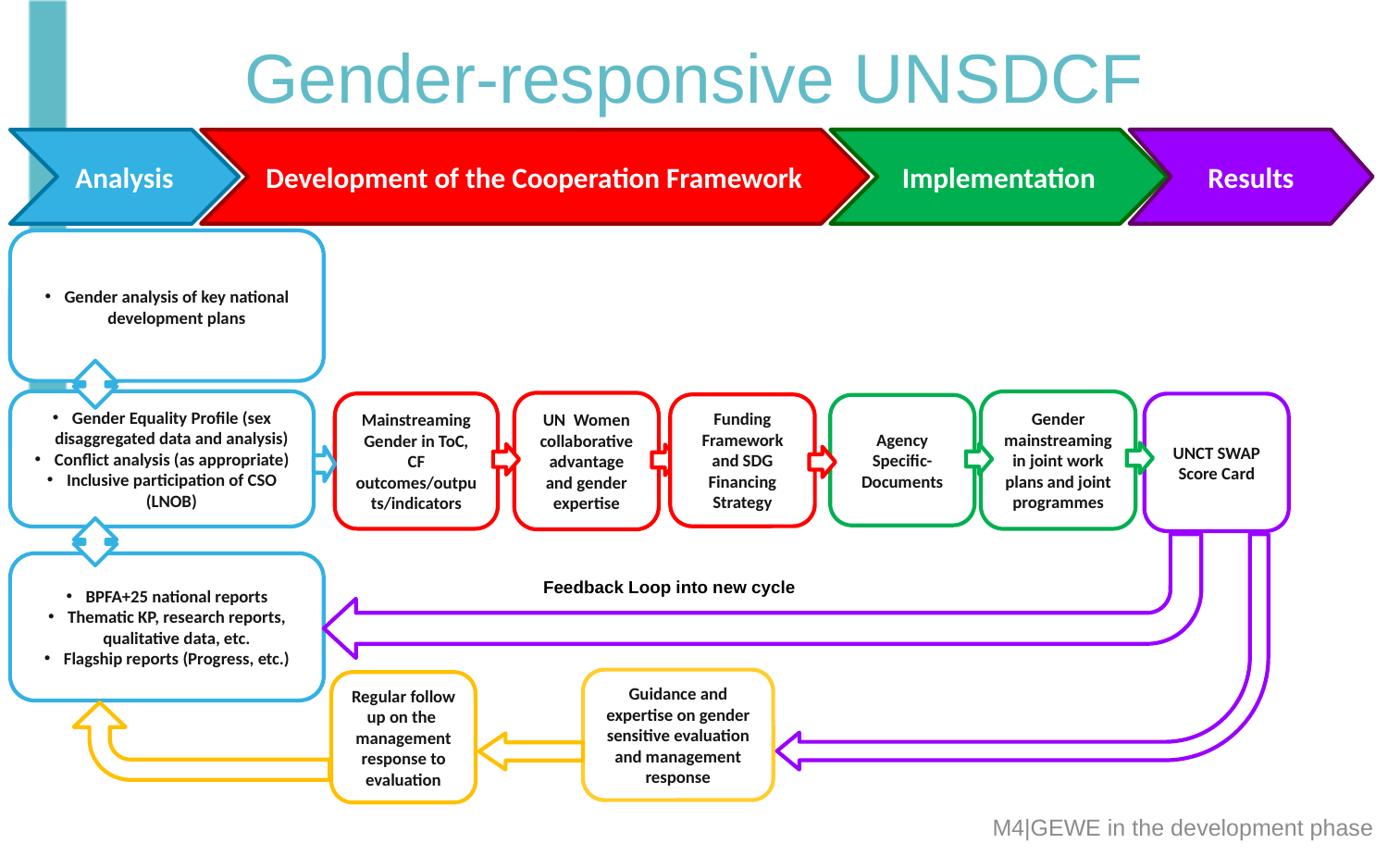

# Gender-responsive UNSDCF
Implementation
Results
Analysis
Development of the Cooperation Framework

Gender analysis of key national development plans

Gender Equality Profile (sex disaggregated data and analysis)
Conflict analysis (as appropriate)
Inclusive participation of CSO (LNOB)
Gender mainstreaming in joint work plans and joint programmes
UN  Women collaborative advantage and gender expertise
Mainstreaming Gender in ToC, CF outcomes/outputs/indicators
UNCT SWAP Score Card
Funding Framework and SDG Financing Strategy
Agency Specific-Documents

BPFA+25 national reports
Thematic KP, research reports, qualitative data, etc.
Flagship reports (Progress, etc.)
Feedback Loop into new cycle

Guidance and expertise on gender sensitive evaluation and management response
Regular follow up on the  management response to evaluation

M4|GEWE in the development phase